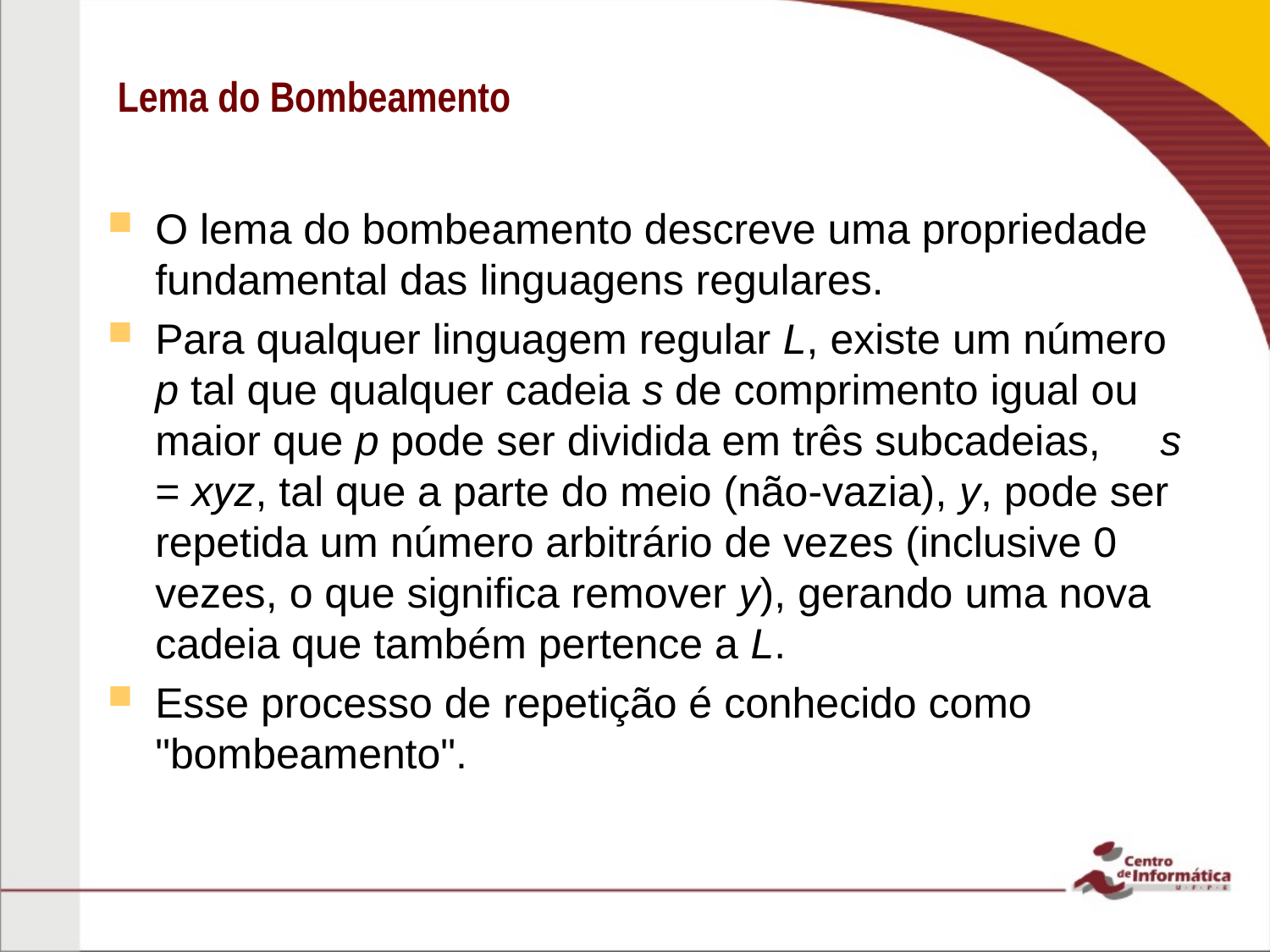

# Lema do Bombeamento

O lema do bombeamento descreve uma propriedade fundamental das linguagens regulares.
Para qualquer linguagem regular L, existe um número p tal que qualquer cadeia s de comprimento igual ou maior que p pode ser dividida em três subcadeias,     s = xyz, tal que a parte do meio (não-vazia), y, pode ser repetida um número arbitrário de vezes (inclusive 0 vezes, o que significa remover y), gerando uma nova cadeia que também pertence a L.
Esse processo de repetição é conhecido como "bombeamento".